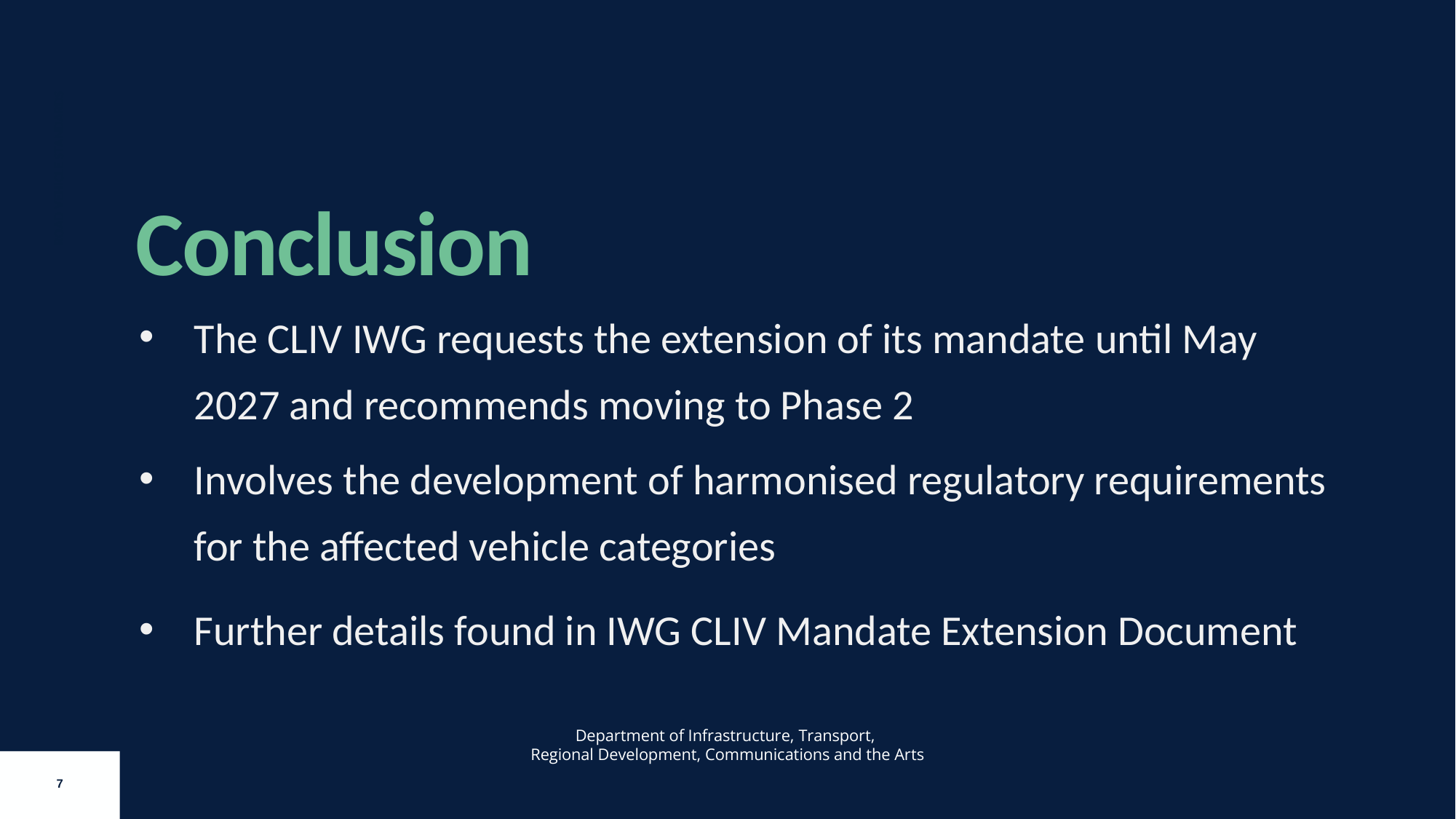

Conclusion
The CLIV IWG requests the extension of its mandate until May 2027 and recommends moving to Phase 2
Involves the development of harmonised regulatory requirements for the affected vehicle categories
Further details found in IWG CLIV Mandate Extension Document
Department of Infrastructure, Transport,
Regional Development, Communications and the Arts